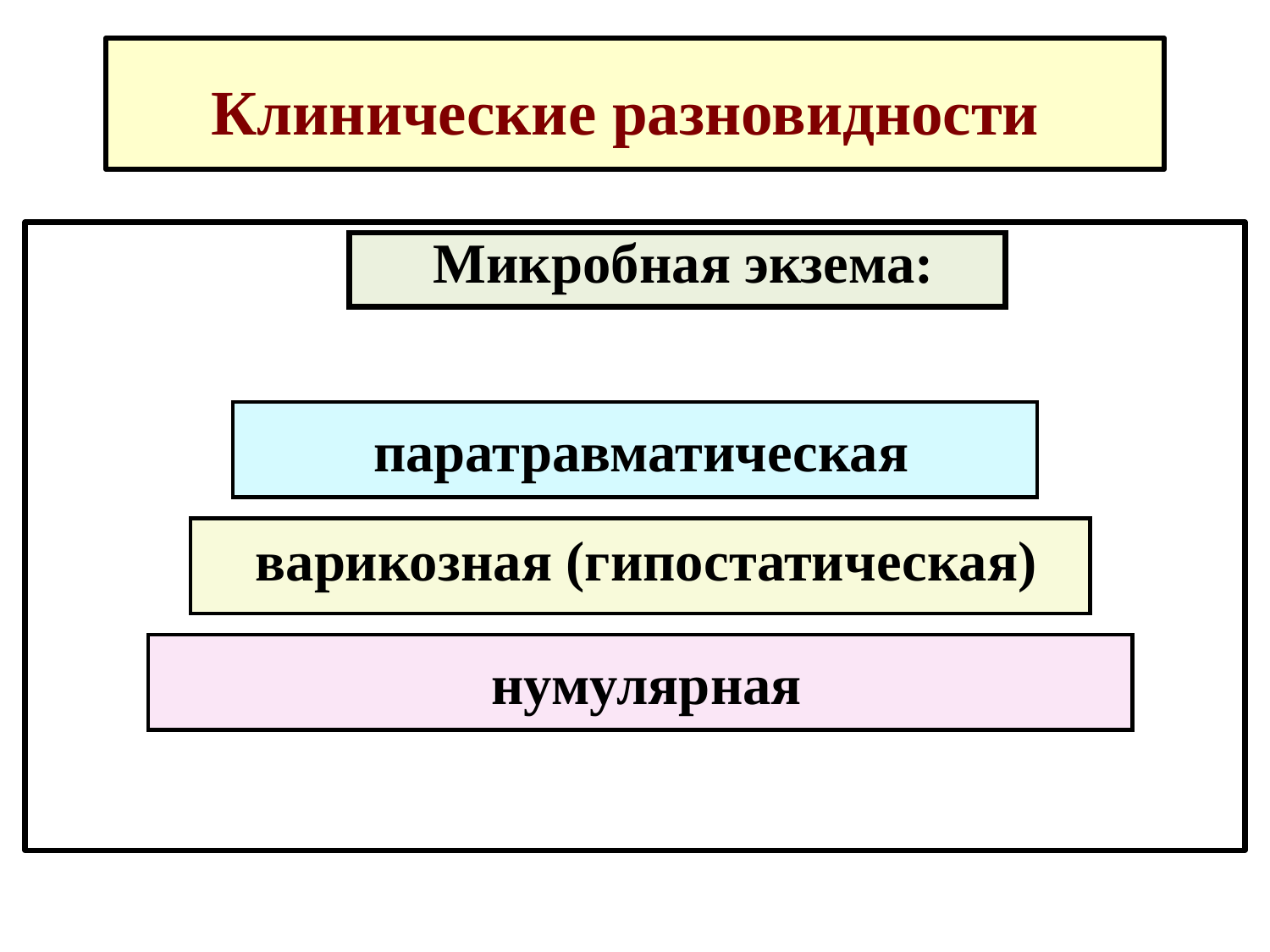

# Клинические разновидности

 Микробная экзема:

 паратравматическая
 варикозная (гипостатическая)

 нумулярная